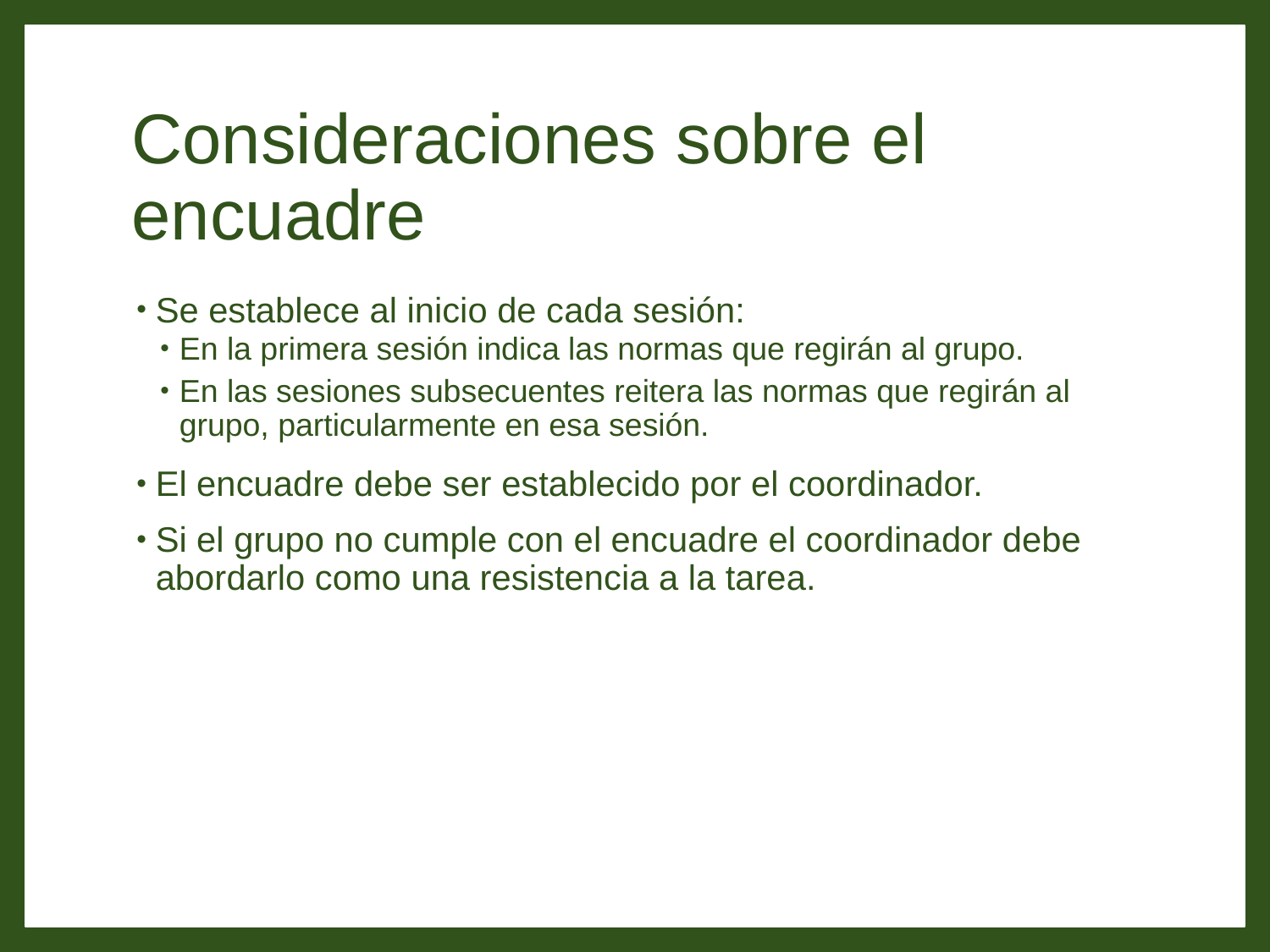

# Consideraciones sobre el encuadre
Se establece al inicio de cada sesión:
En la primera sesión indica las normas que regirán al grupo.
En las sesiones subsecuentes reitera las normas que regirán al grupo, particularmente en esa sesión.
El encuadre debe ser establecido por el coordinador.
Si el grupo no cumple con el encuadre el coordinador debe abordarlo como una resistencia a la tarea.